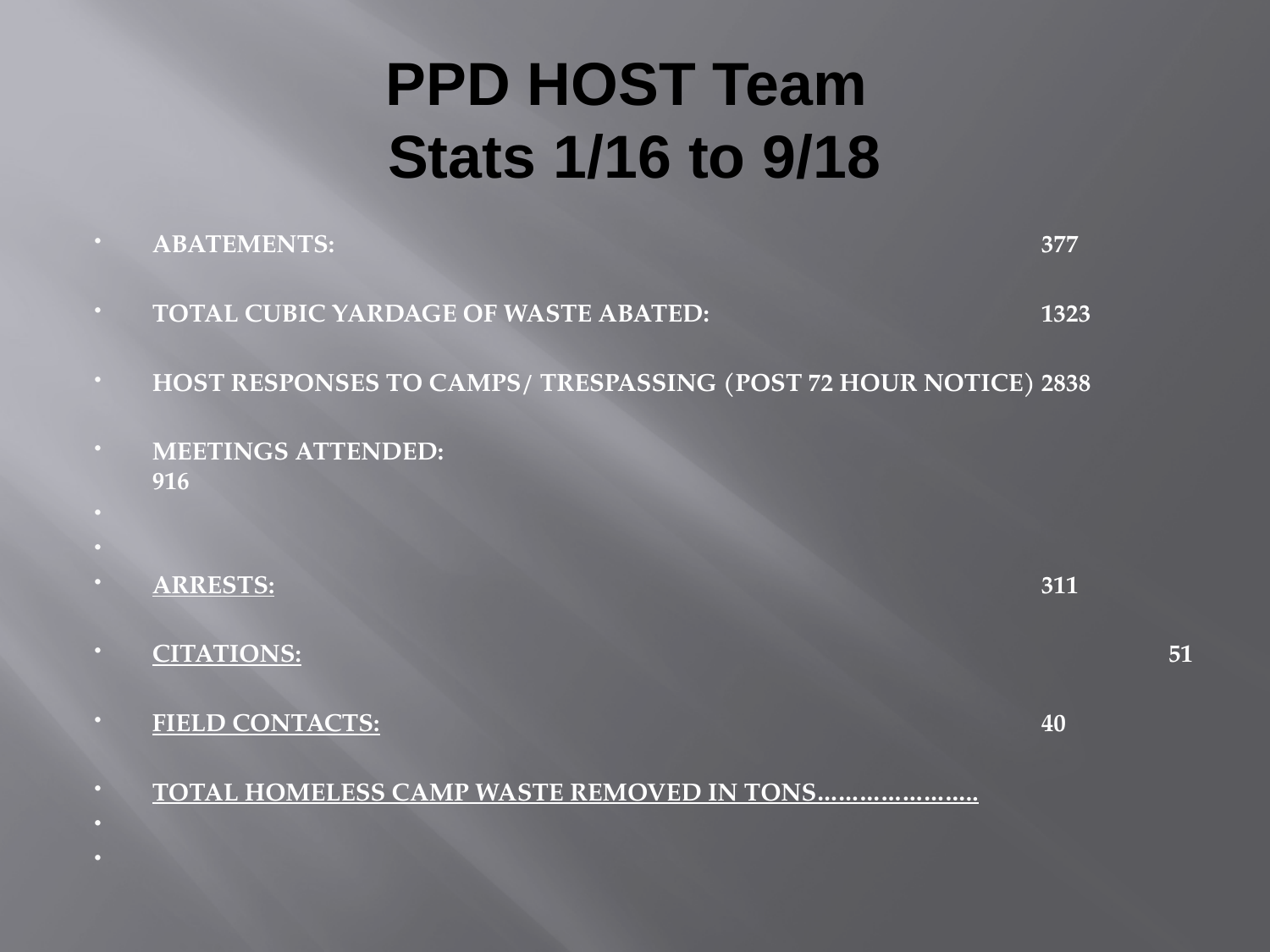

# PPD HOST Team Stats 1/16 to 9/18
ABATEMENTS:						377

TOTAL CUBIC YARDAGE OF WASTE ABATED:			1323

HOST RESPONSES TO CAMPS/ TRESPASSING (POST 72 HOUR NOTICE)	2838

MEETINGS ATTENDED: 						916

ARRESTS:							311

CITATIONS:							51

FIELD CONTACTS:						40

TOTAL HOMELESS CAMP WASTE REMOVED IN TONS…………………..